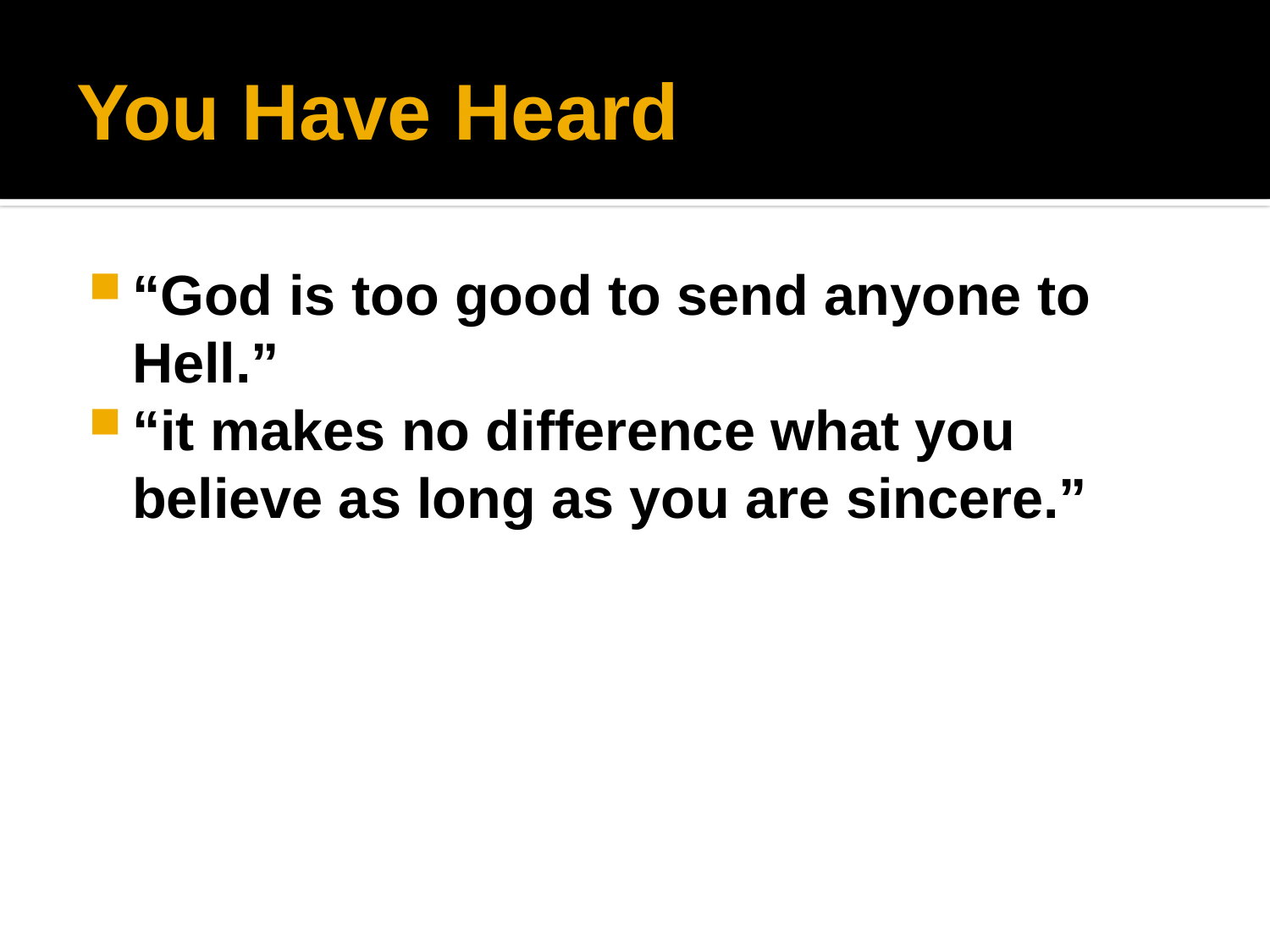

# You Have Heard
“God is too good to send anyone to Hell.”
“it makes no difference what you believe as long as you are sincere.”